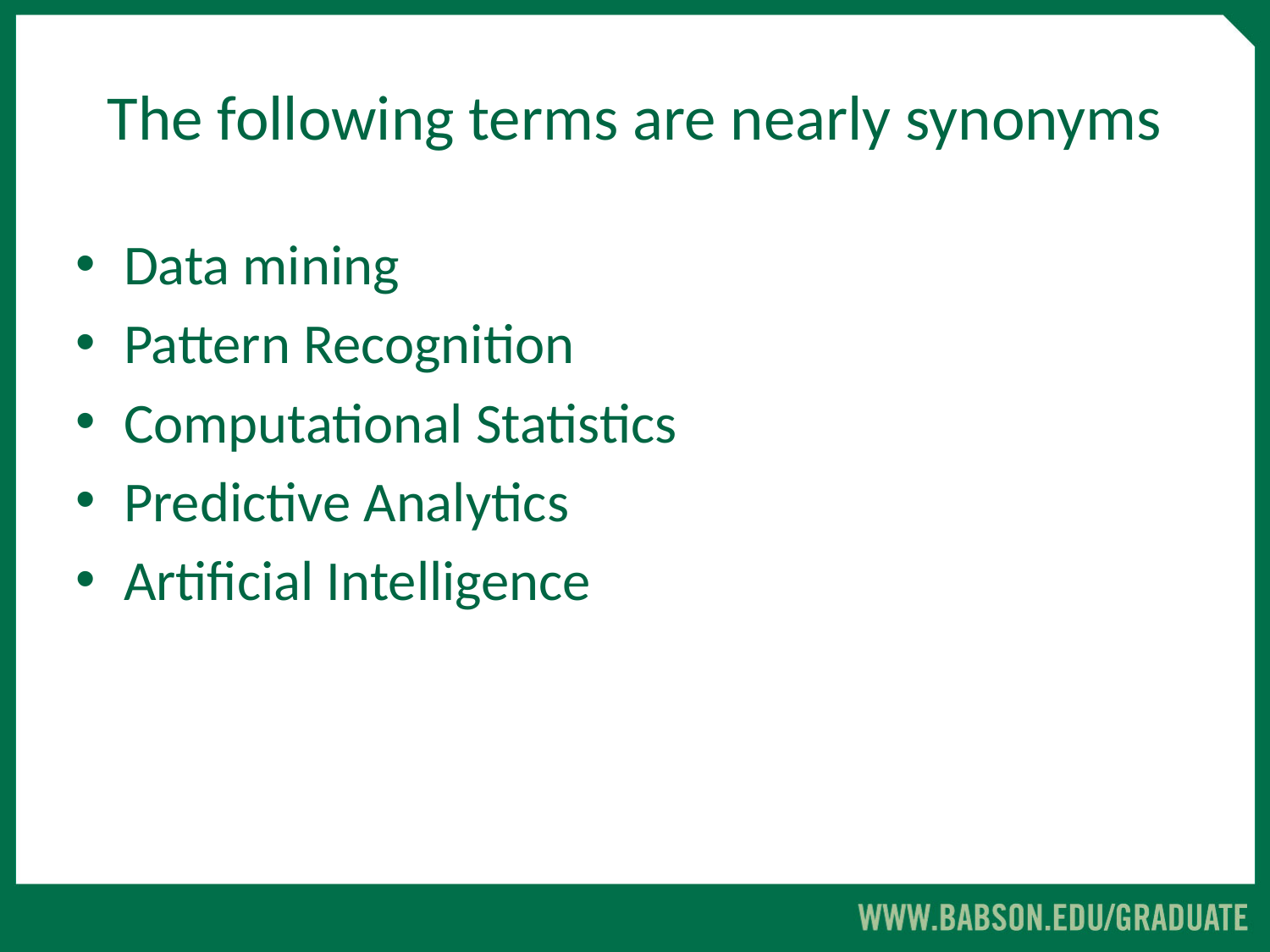

# The following terms are nearly synonyms
Data mining
Pattern Recognition
Computational Statistics
Predictive Analytics
Artificial Intelligence